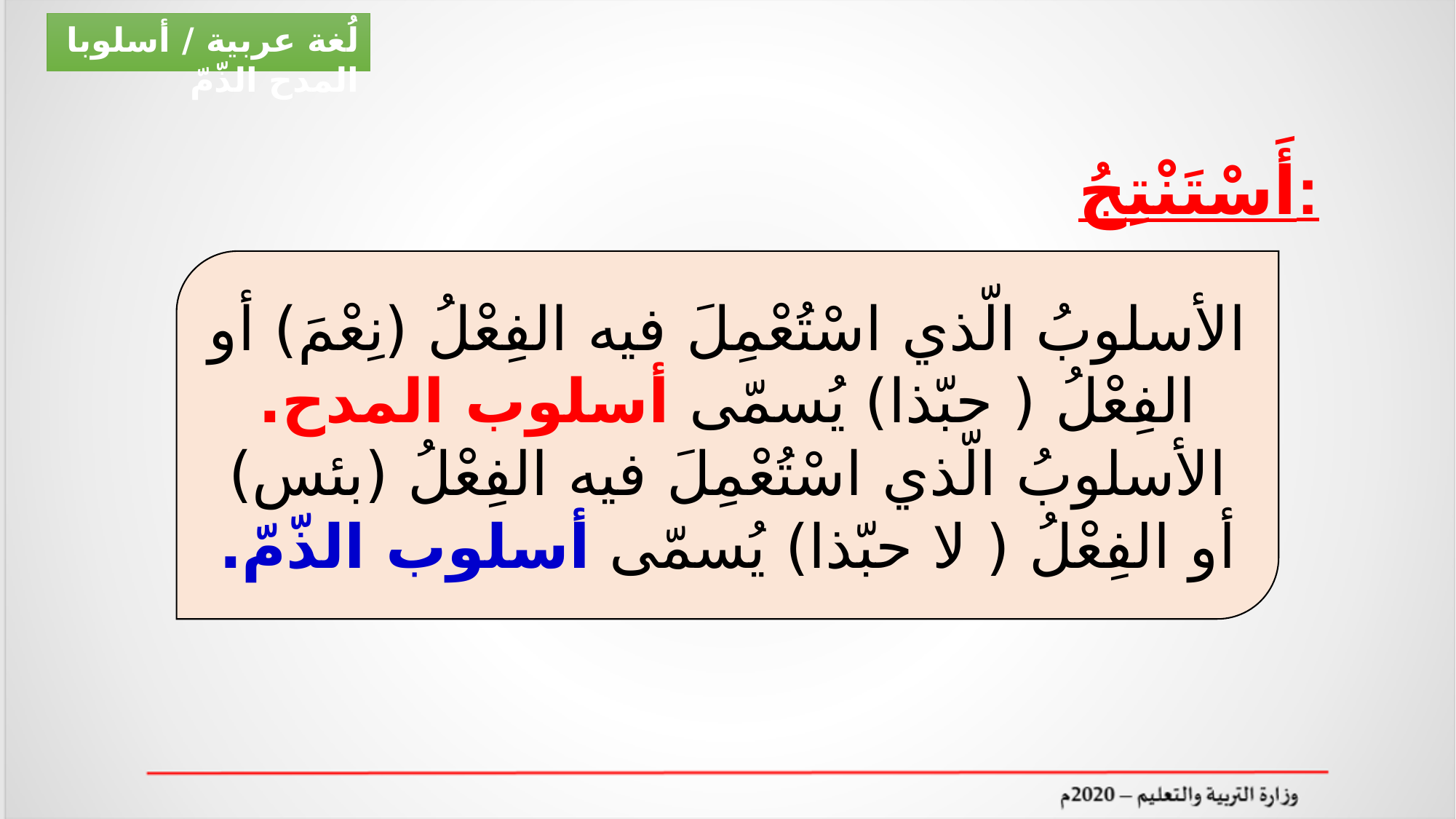

لُغة عربية / أسلوبا المدح الذّمّ
أَسْتَنْتِجُ:

الأسلوبُ الّذي اسْتُعْمِلَ فيه الفِعْلُ (نِعْمَ) أو الفِعْلُ ( حبّذا) يُسمّى أسلوب المدح.
الأسلوبُ الّذي اسْتُعْمِلَ فيه الفِعْلُ (بئس) أو الفِعْلُ ( لا حبّذا) يُسمّى أسلوب الذّمّ.